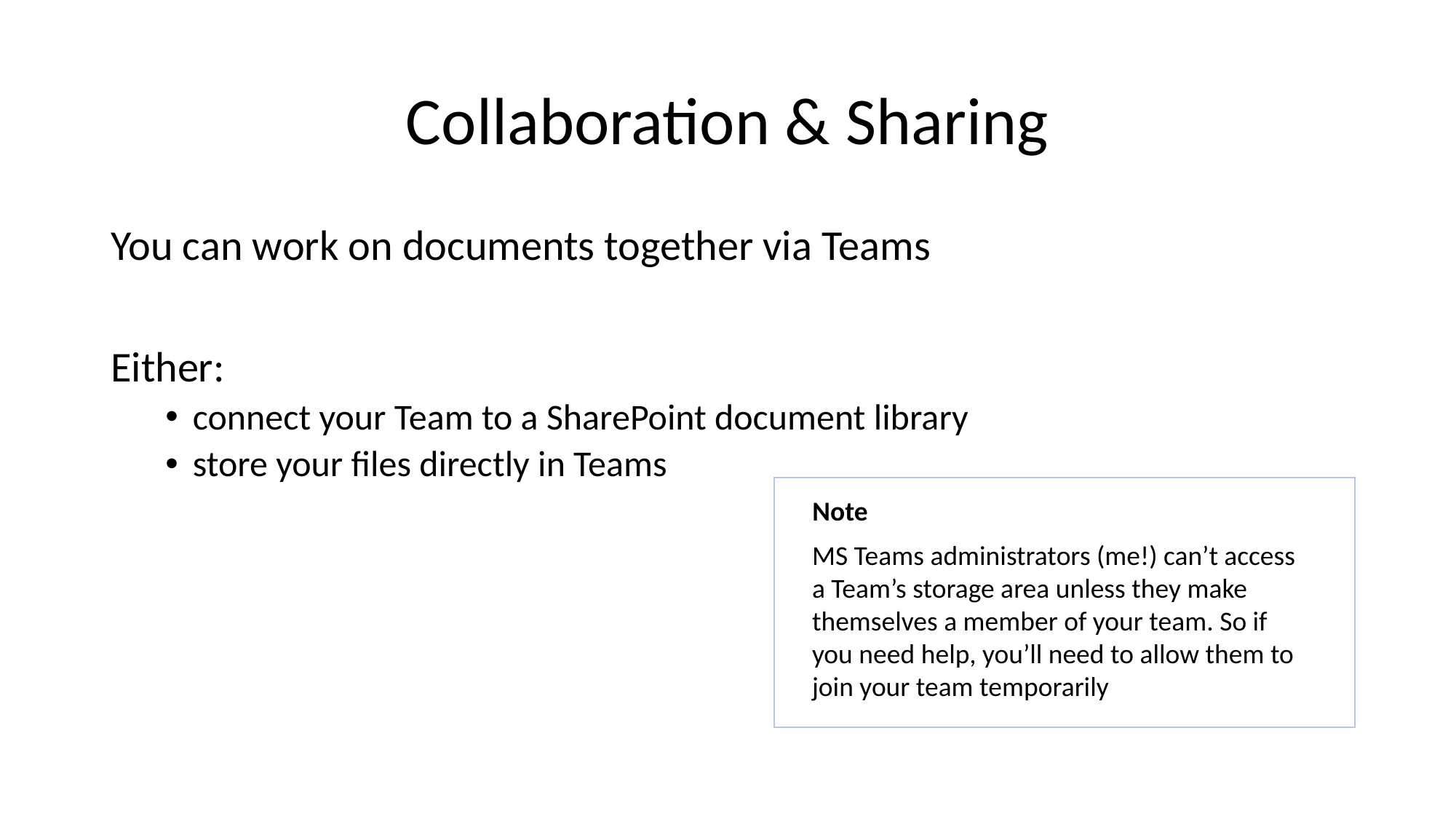

# Collaboration & Sharing
You can work on documents together via Teams

Either:
connect your Team to a SharePoint document library
store your files directly in Teams

Note
MS Teams administrators (me!) can’t access a Team’s storage area unless they make themselves a member of your team. So if you need help, you’ll need to allow them to join your team temporarily